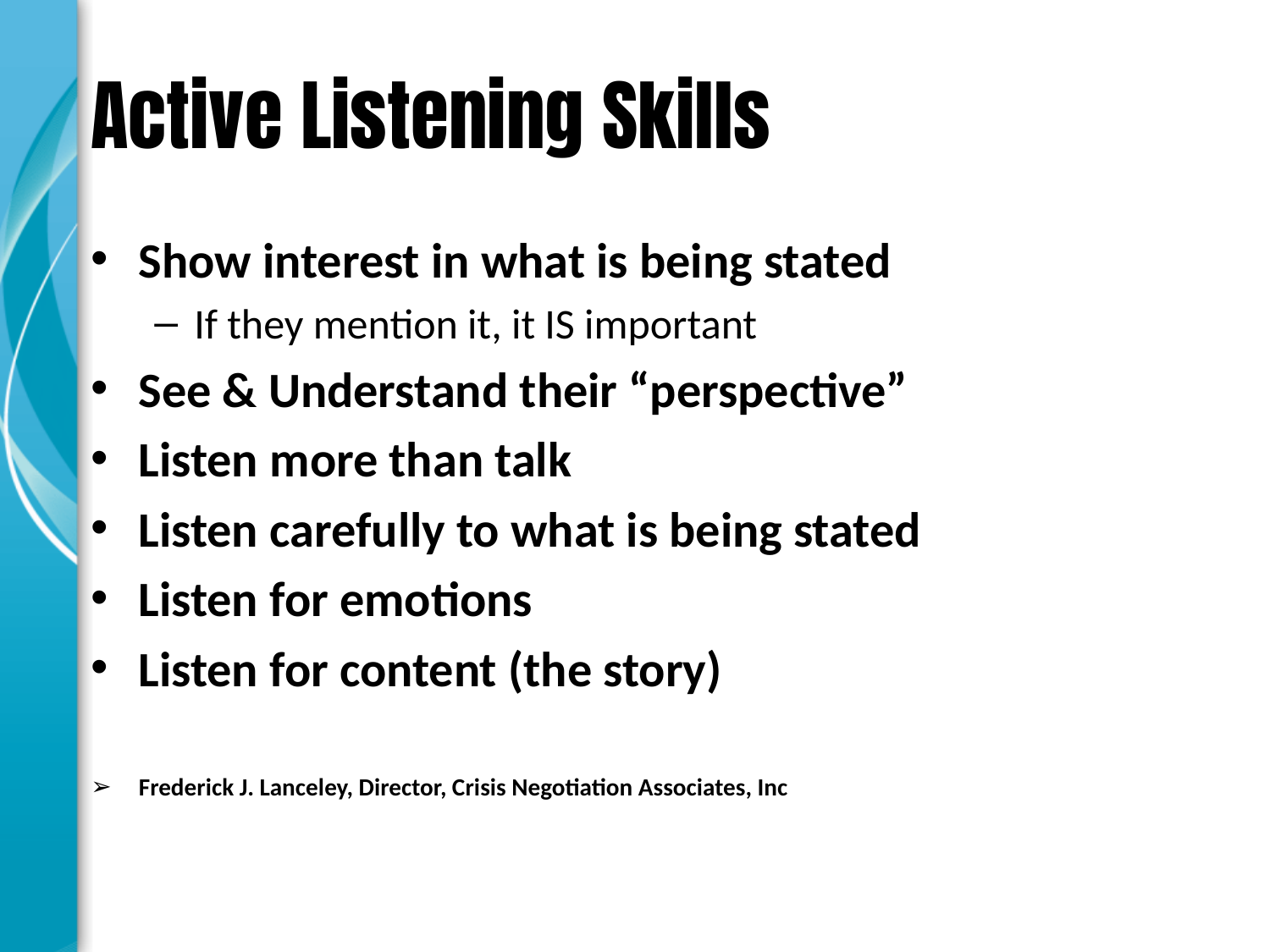

# Active Listening Skills
Show interest in what is being stated
If they mention it, it IS important
See & Understand their “perspective”
Listen more than talk
Listen carefully to what is being stated
Listen for emotions
Listen for content (the story)

Frederick J. Lanceley, Director, Crisis Negotiation Associates, Inc